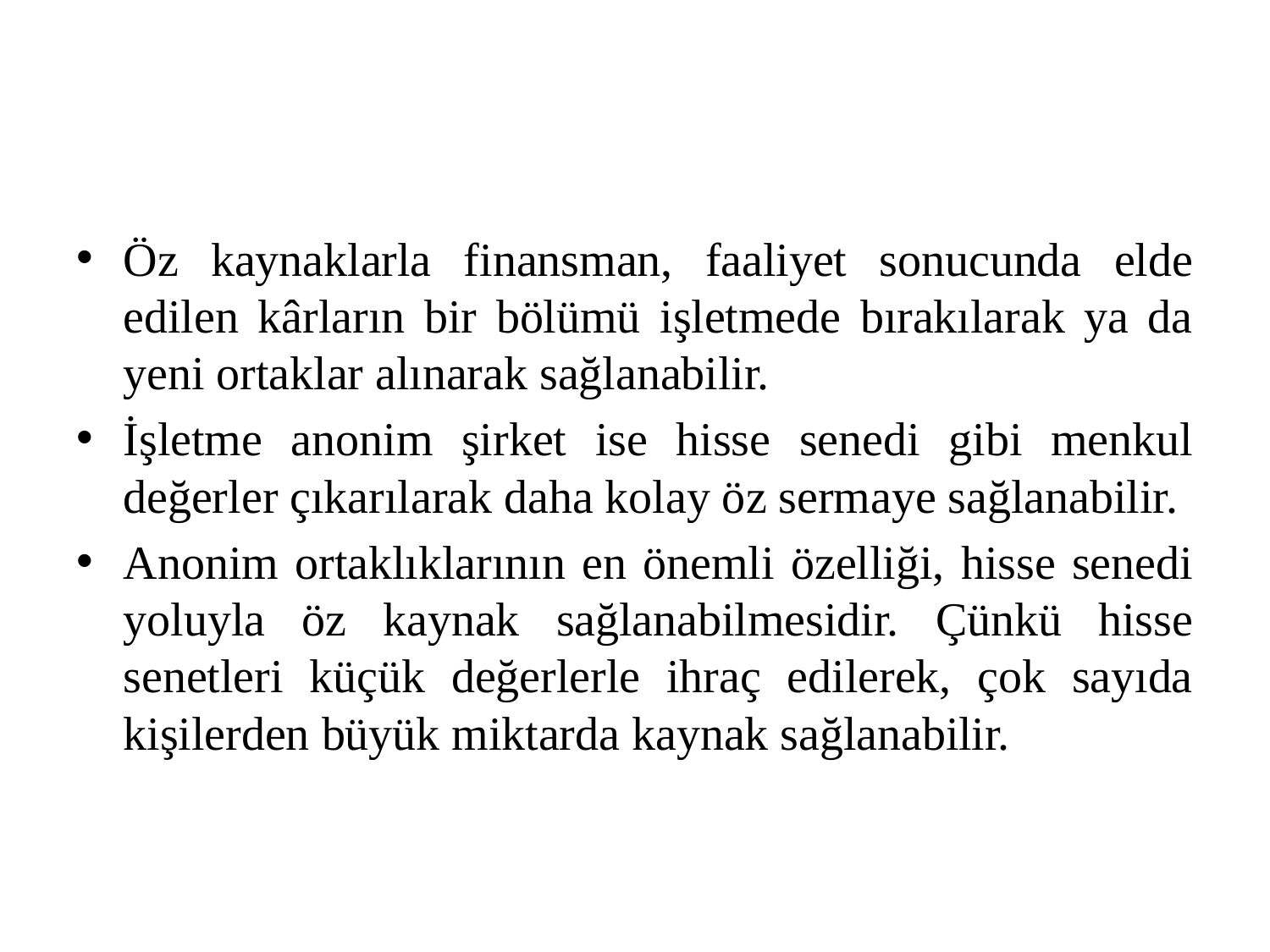

#
Öz kaynaklarla finansman, faaliyet sonucunda elde edilen kârların bir bölümü işletmede bırakılarak ya da yeni ortaklar alınarak sağlanabilir.
İşletme anonim şirket ise hisse senedi gibi menkul değerler çıkarılarak daha kolay öz sermaye sağlanabilir.
Anonim ortaklıklarının en önemli özelliği, hisse senedi yoluyla öz kaynak sağlanabilmesidir. Çünkü hisse senetleri küçük değerlerle ihraç edilerek, çok sayıda kişilerden büyük miktarda kaynak sağlanabilir.